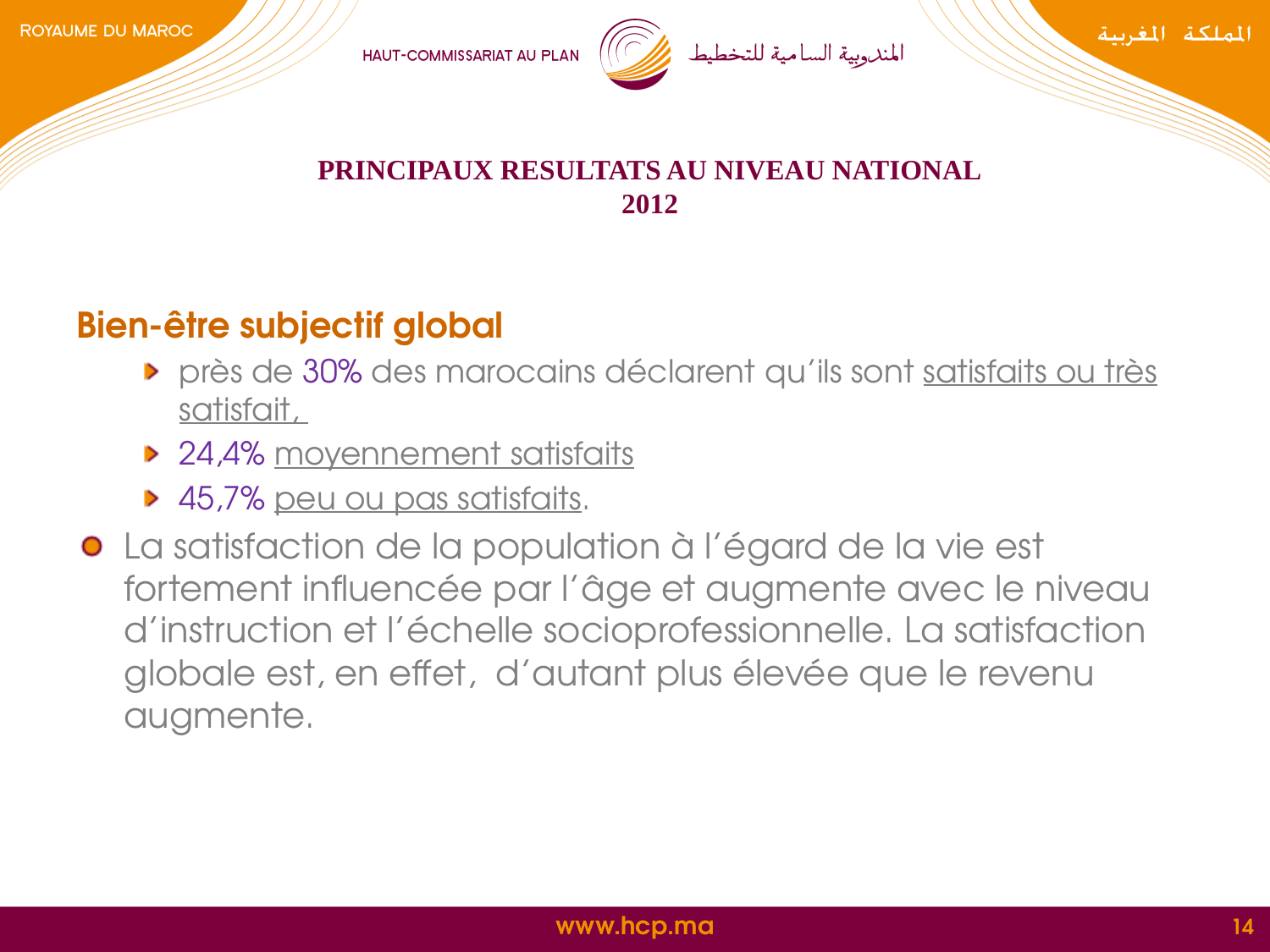

# PRINCIPAUX RESULTATS AU NIVEAU NATIONAL 2012
Bien-être subjectif global
près de 30% des marocains déclarent qu’ils sont satisfaits ou très satisfait,
24,4% moyennement satisfaits
45,7% peu ou pas satisfaits.
La satisfaction de la population à l’égard de la vie est fortement influencée par l’âge et augmente avec le niveau d’instruction et l’échelle socioprofessionnelle. La satisfaction globale est, en effet,  d’autant plus élevée que le revenu augmente.

14